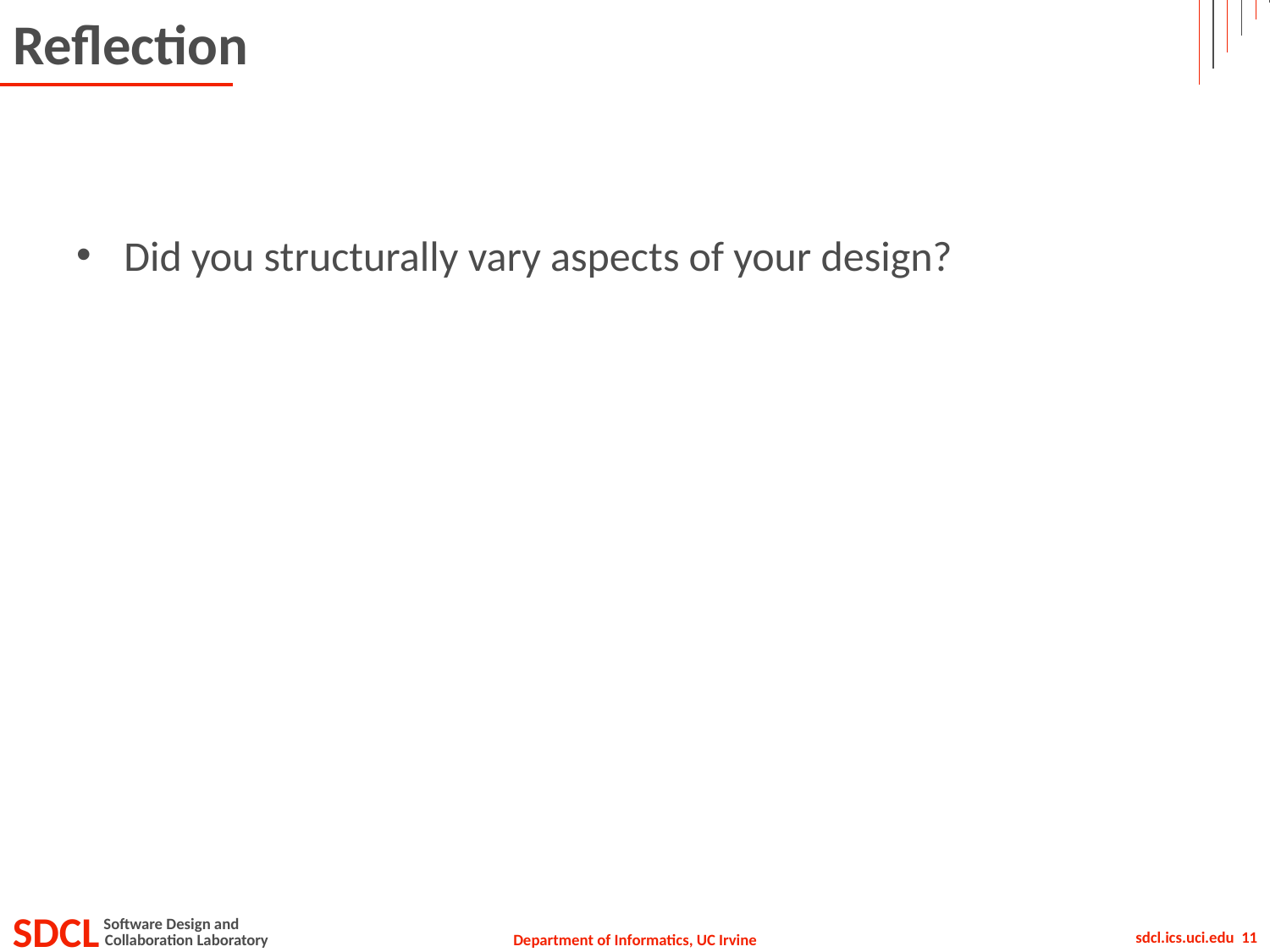

# Reflection
Did you structurally vary aspects of your design?